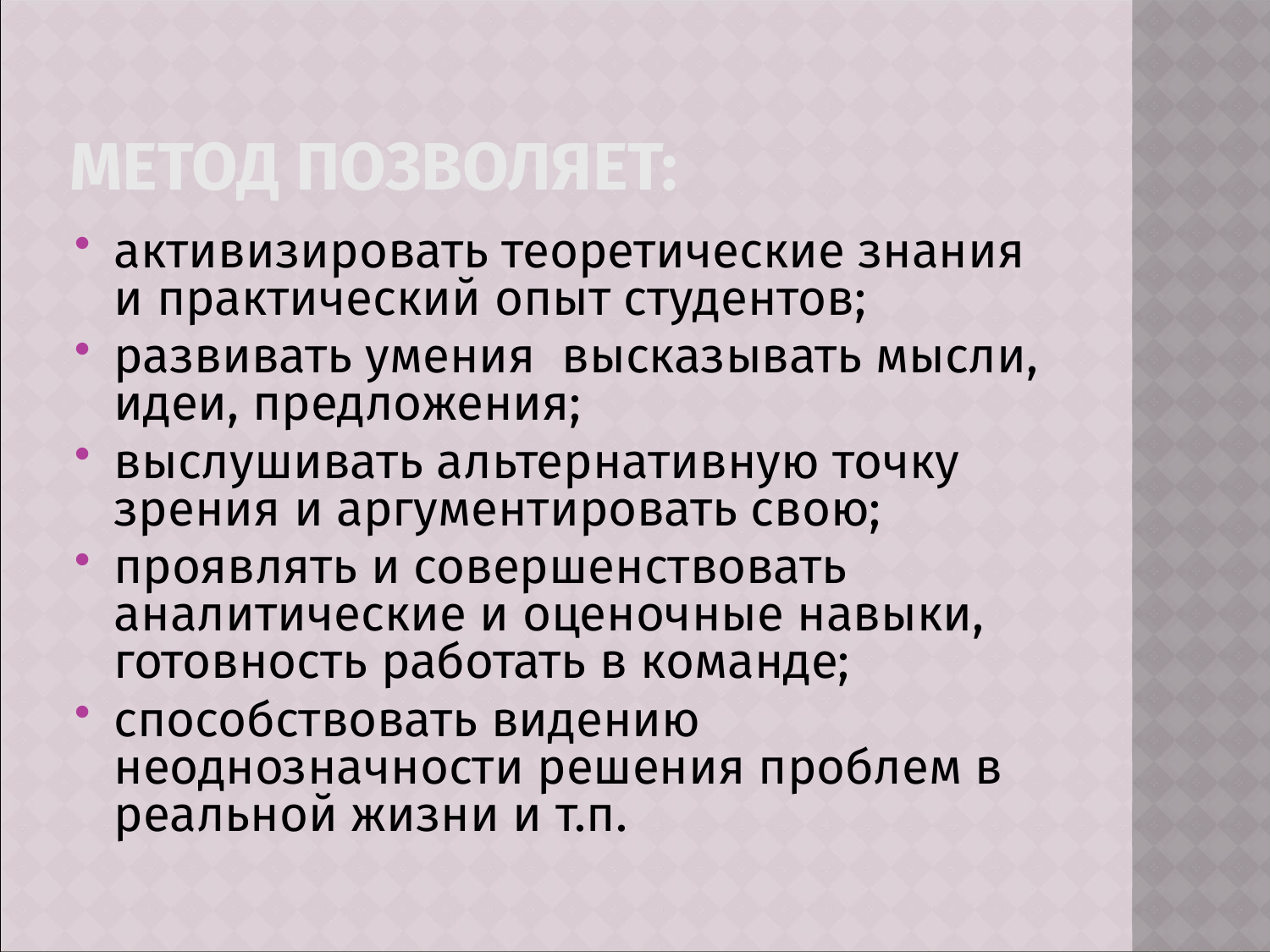

активизировать теоретические знания и практический опыт студентов;
развивать умения  высказывать мысли, идеи, предложения;
выслушивать альтернативную точку зрения и аргументировать свою;
проявлять и совершенствовать аналитические и оценочные навыки, готовность работать в команде;
способствовать видению неоднозначности решения проблем в реальной жизни и т.п.
метод позволяет: